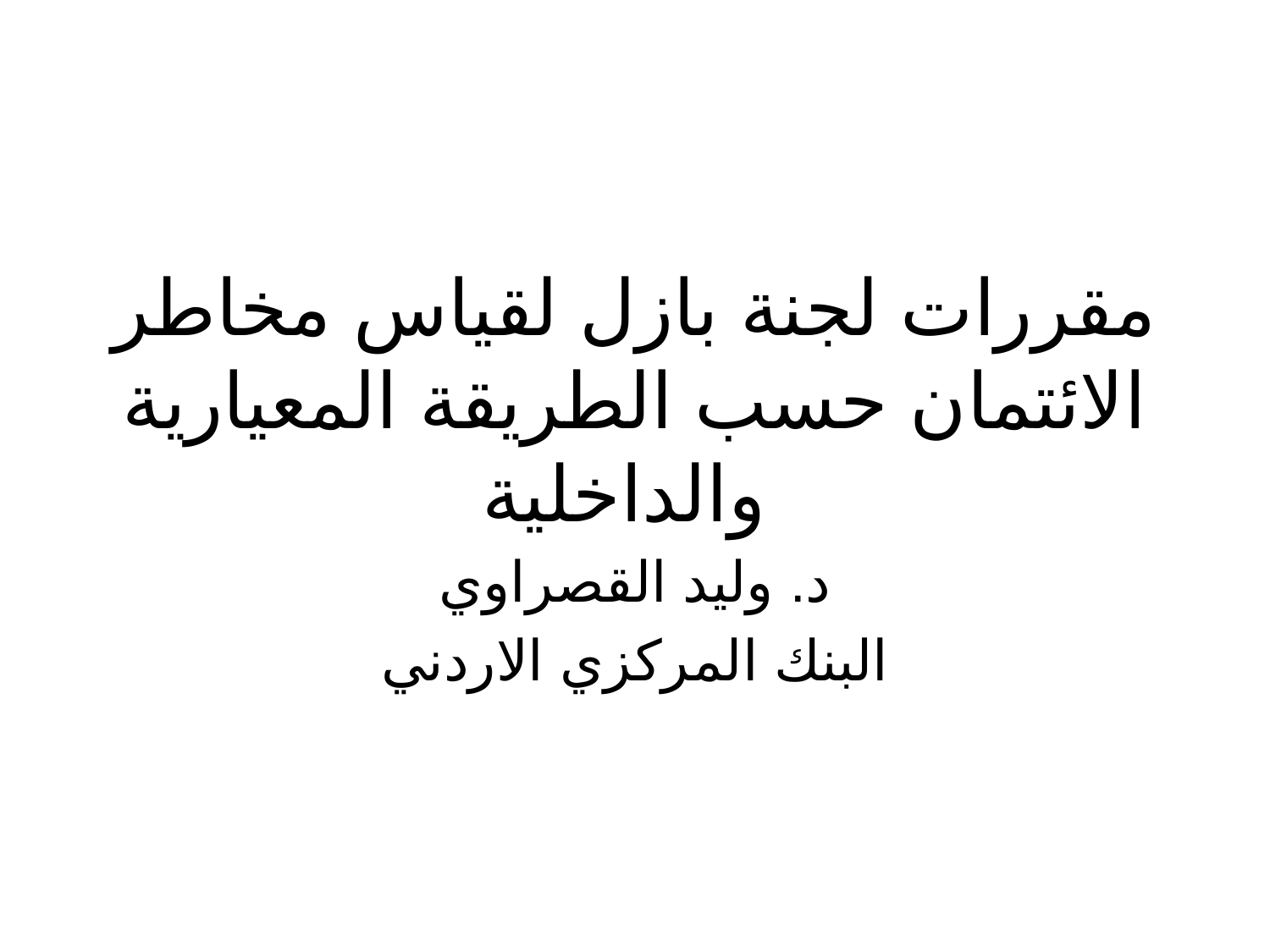

# مقررات لجنة بازل لقياس مخاطر الائتمان حسب الطريقة المعيارية والداخلية
د. وليد القصراوي
البنك المركزي الاردني